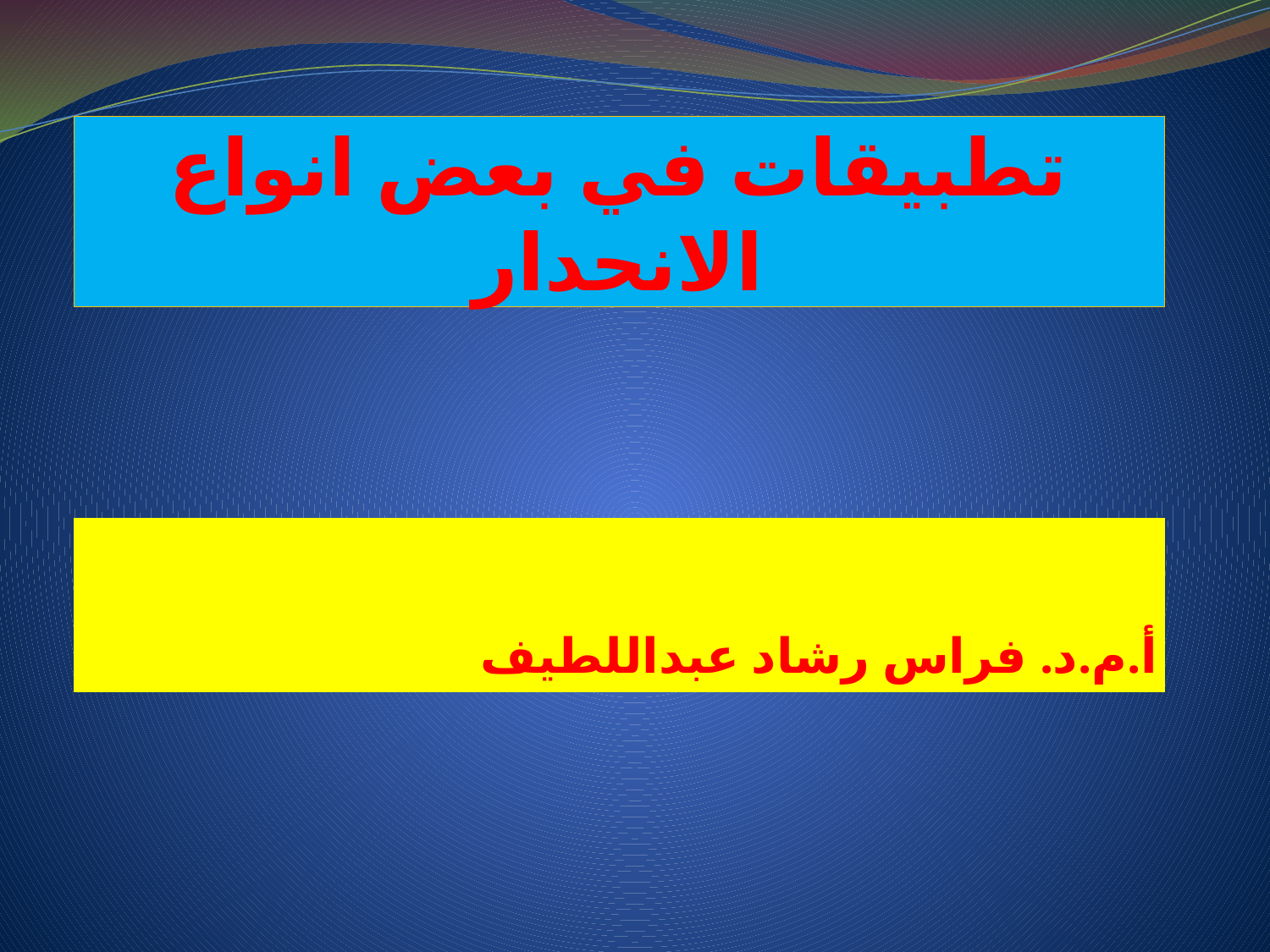

# تطبيقات في بعض انواع الانحدار

                         أ.م.د. فراس رشاد عبداللطيف